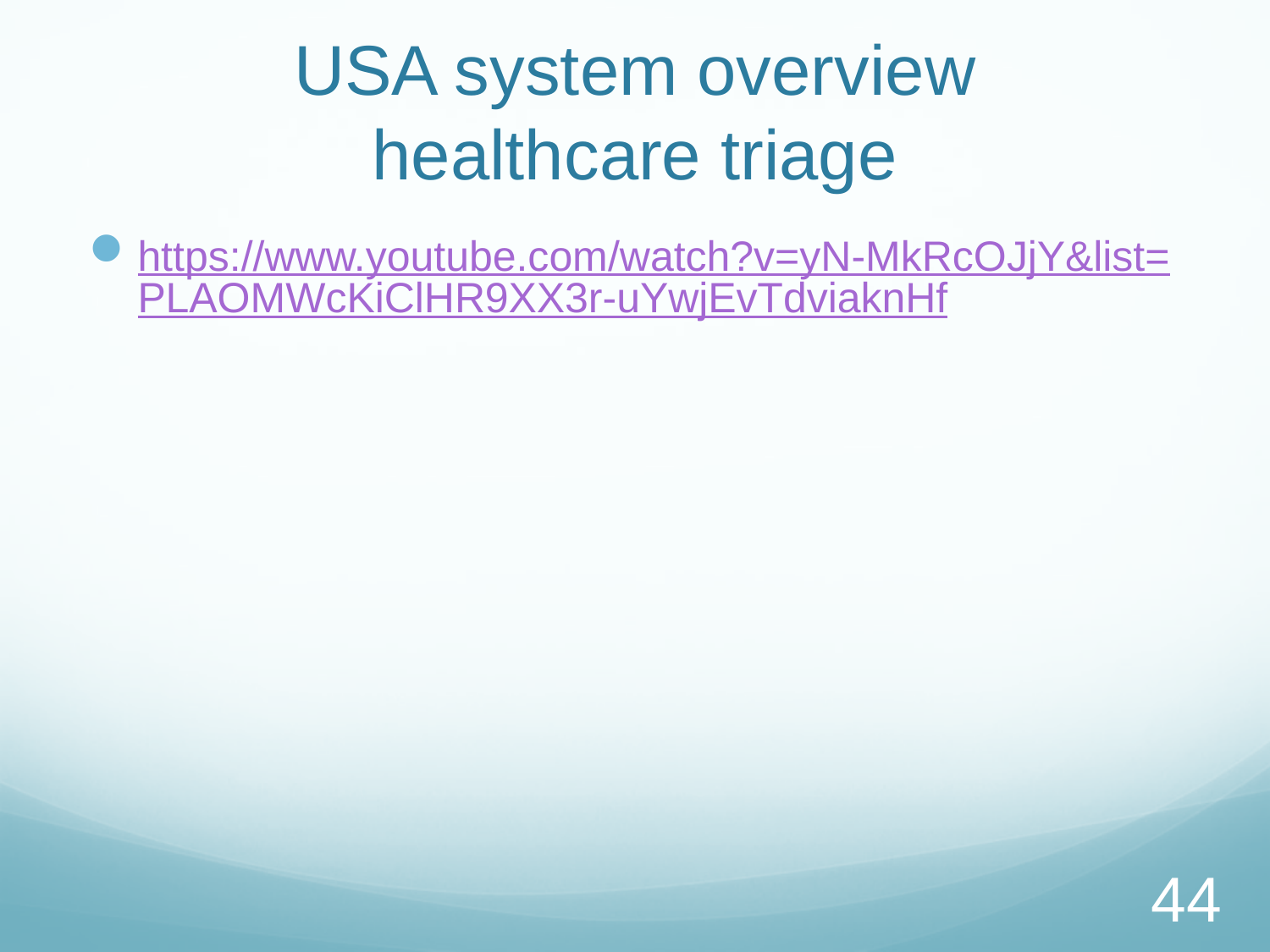

# USA system overview healthcare triage
https://www.youtube.com/watch?v=yN-MkRcOJjY&list=PLAOMWcKiClHR9XX3r-uYwjEvTdviaknHf

44